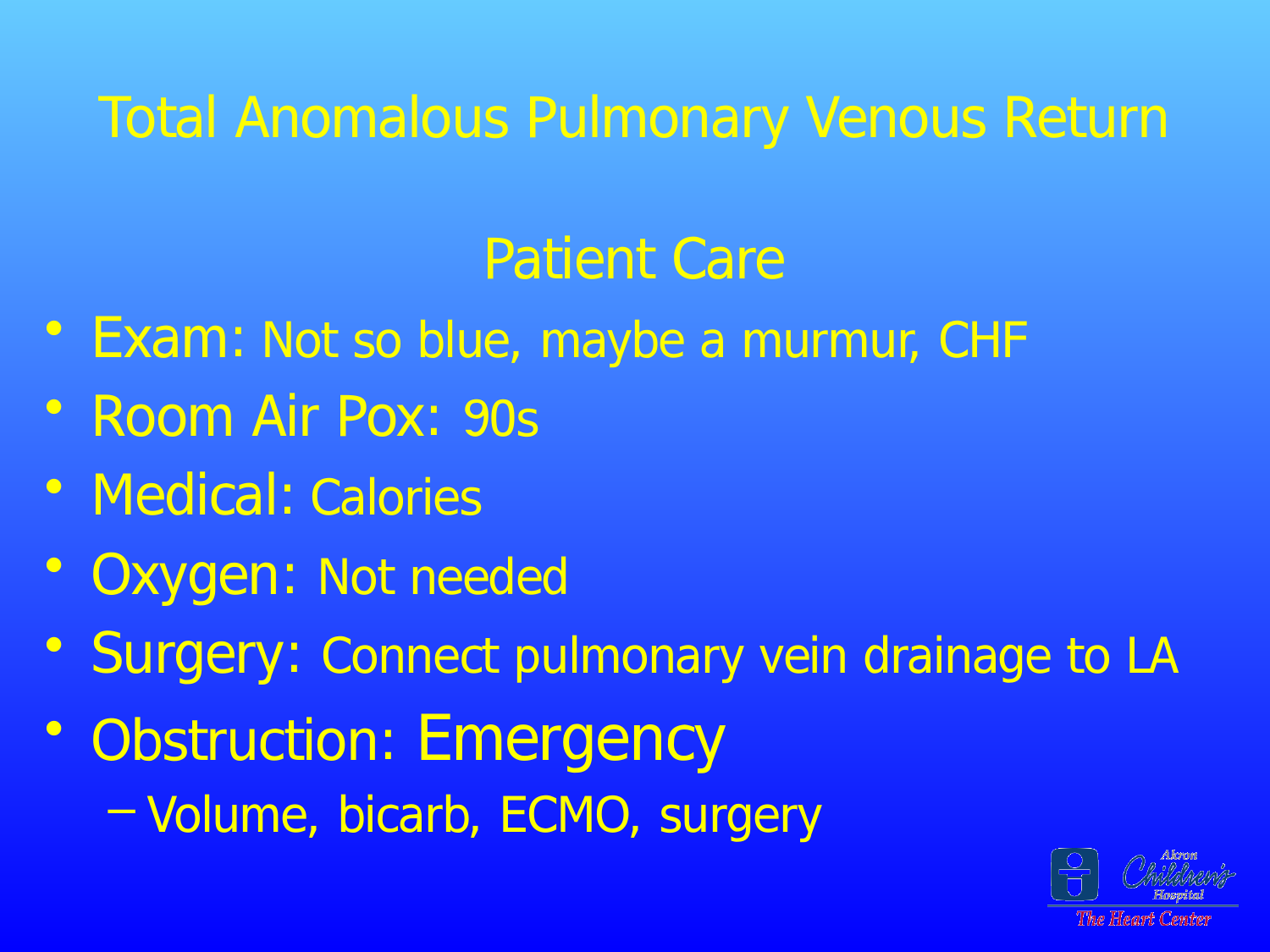

# Total Anomalous Pulmonary Venous Return
Patient Care
Exam: Not so blue, maybe a murmur, CHF
Room Air Pox: 90s
Medical: Calories
Oxygen: Not needed
Surgery: Connect pulmonary vein drainage to LA
Obstruction: Emergency
Volume, bicarb, ECMO, surgery